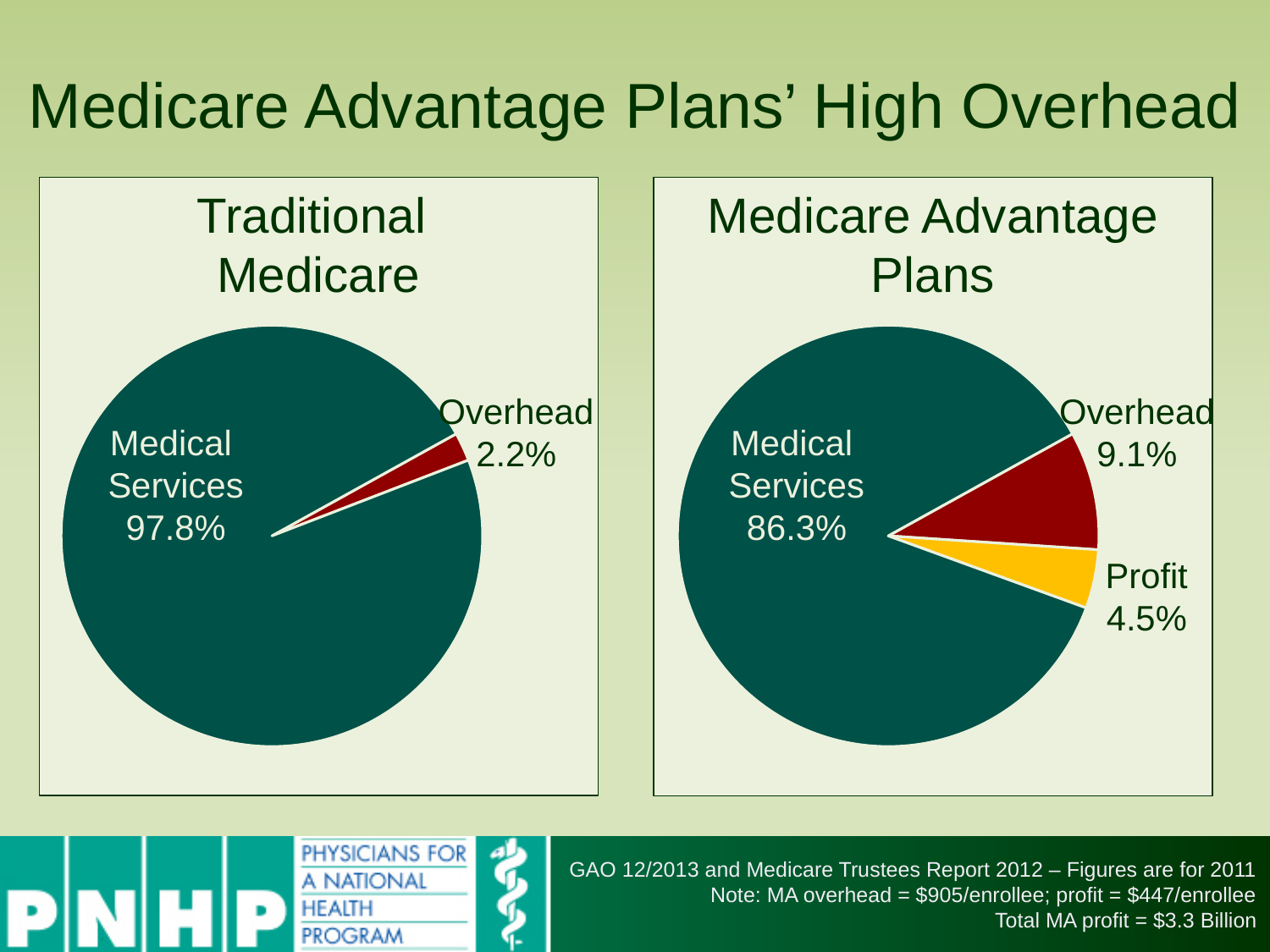

# Medicare Advantage Plans’ High Overhead

### Chart

| Category | Traditional Medicare |
|---|---|
| Overhead | 0.022 |
| Medical Services | 0.978 |

### Chart

| Category | Medicare Advantage |
|---|---|
| Overhead | 0.091 |
| Profit | 0.045 |
| Medical Servicers | 0.863 |
Traditional
Medicare
Medicare Advantage Plans
Overhead
2.2%
Overhead
9.1%
Medical
Services
97.8%
Medical
Services
86.3%
Profit
4.5%
GAO 12/2013 and Medicare Trustees Report 2012 – Figures are for 2011
Note: MA overhead = $905/enrollee; profit = $447/enrollee
Total MA profit = $3.3 Billion